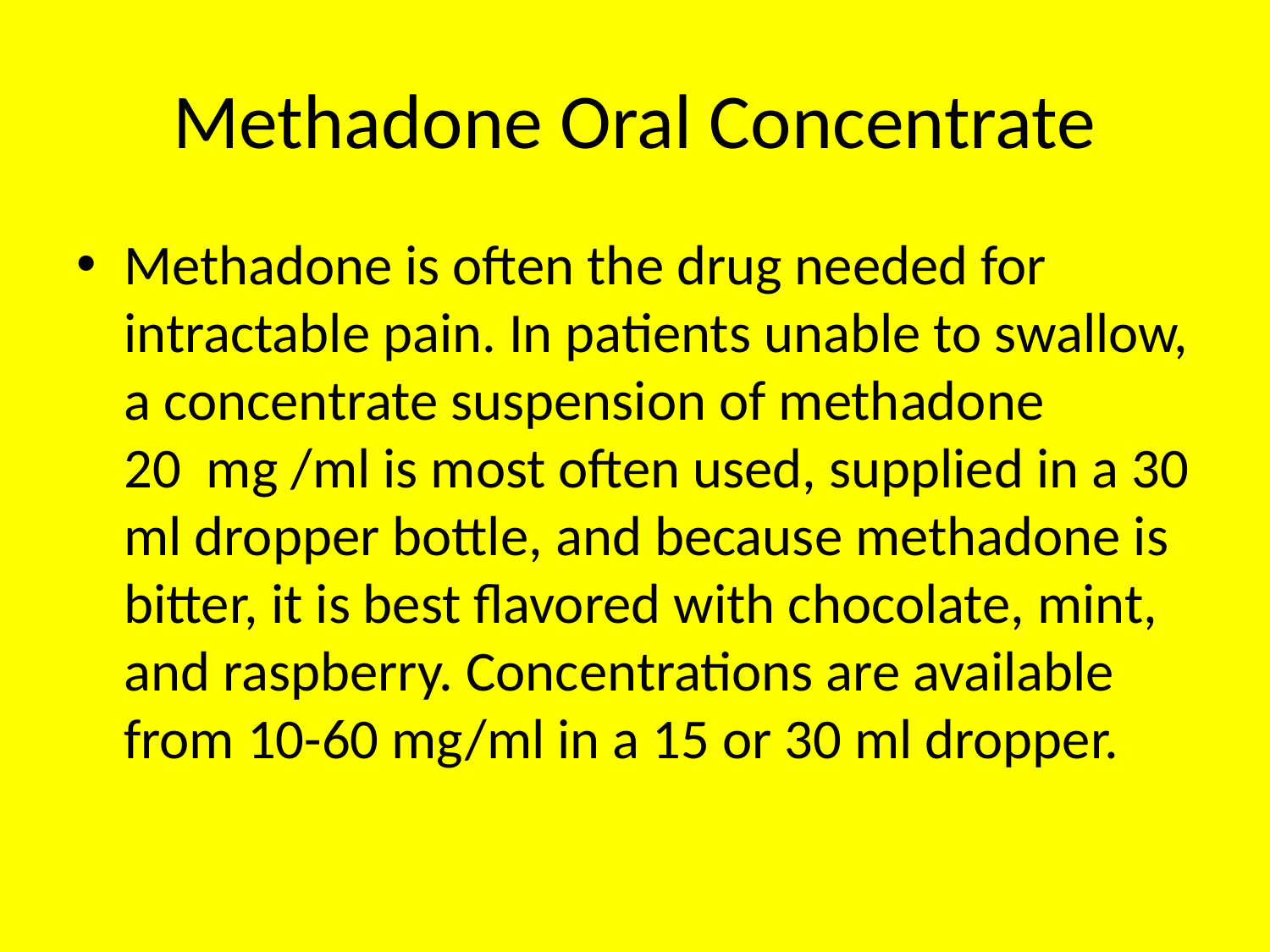

# Methadone Oral Concentrate
Methadone is often the drug needed for intractable pain. In patients unable to swallow, a concentrate suspension of methadone        20  mg /ml is most often used, supplied in a 30 ml dropper bottle, and because methadone is bitter, it is best flavored with chocolate, mint, and raspberry. Concentrations are available from 10-60 mg/ml in a 15 or 30 ml dropper.